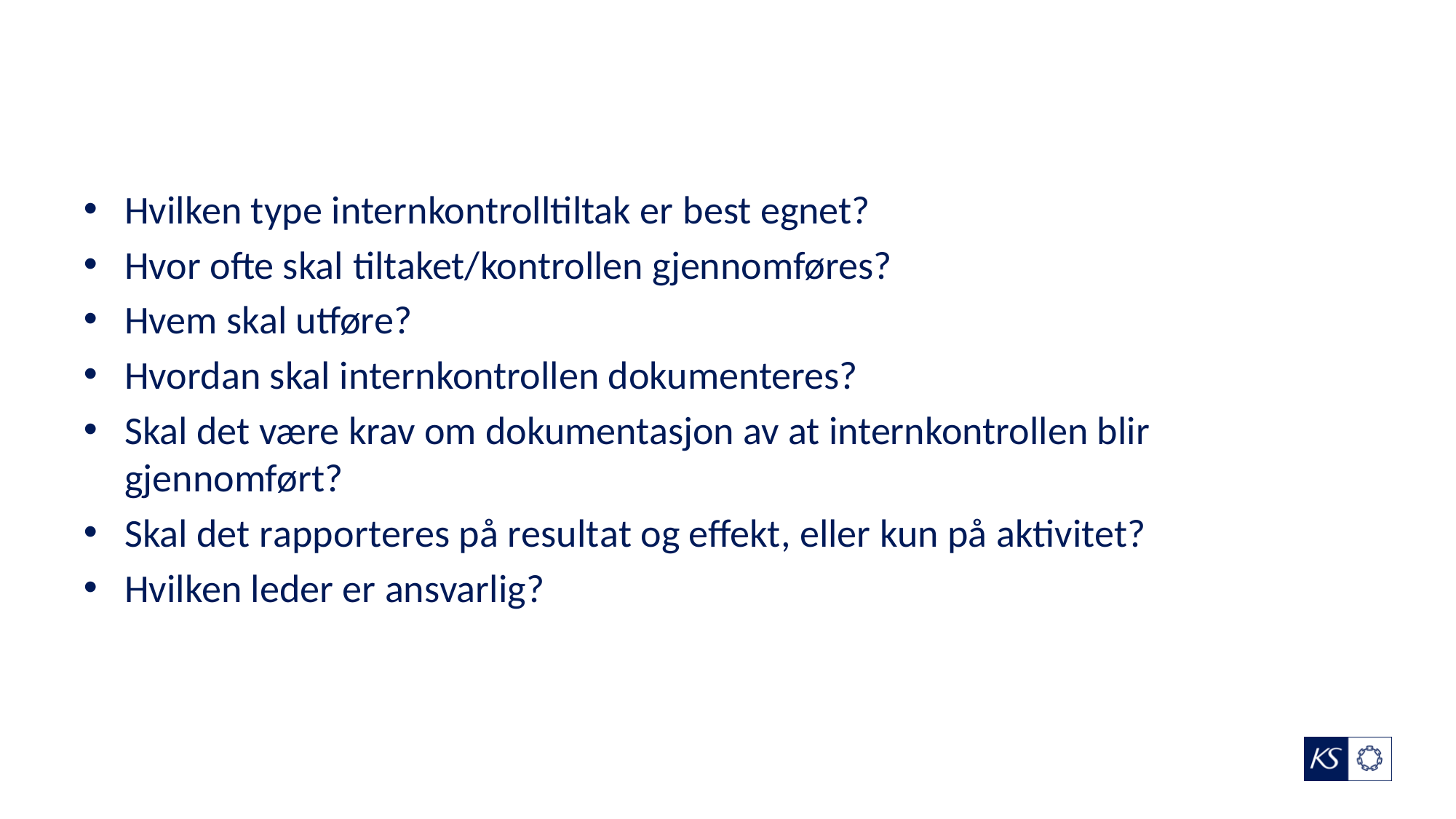

#
Hvilken type internkontrolltiltak er best egnet?
Hvor ofte skal tiltaket/kontrollen gjennomføres?
Hvem skal utføre?
Hvordan skal internkontrollen dokumenteres?
Skal det være krav om dokumentasjon av at internkontrollen blir gjennomført?
Skal det rapporteres på resultat og effekt, eller kun på aktivitet?
Hvilken leder er ansvarlig?